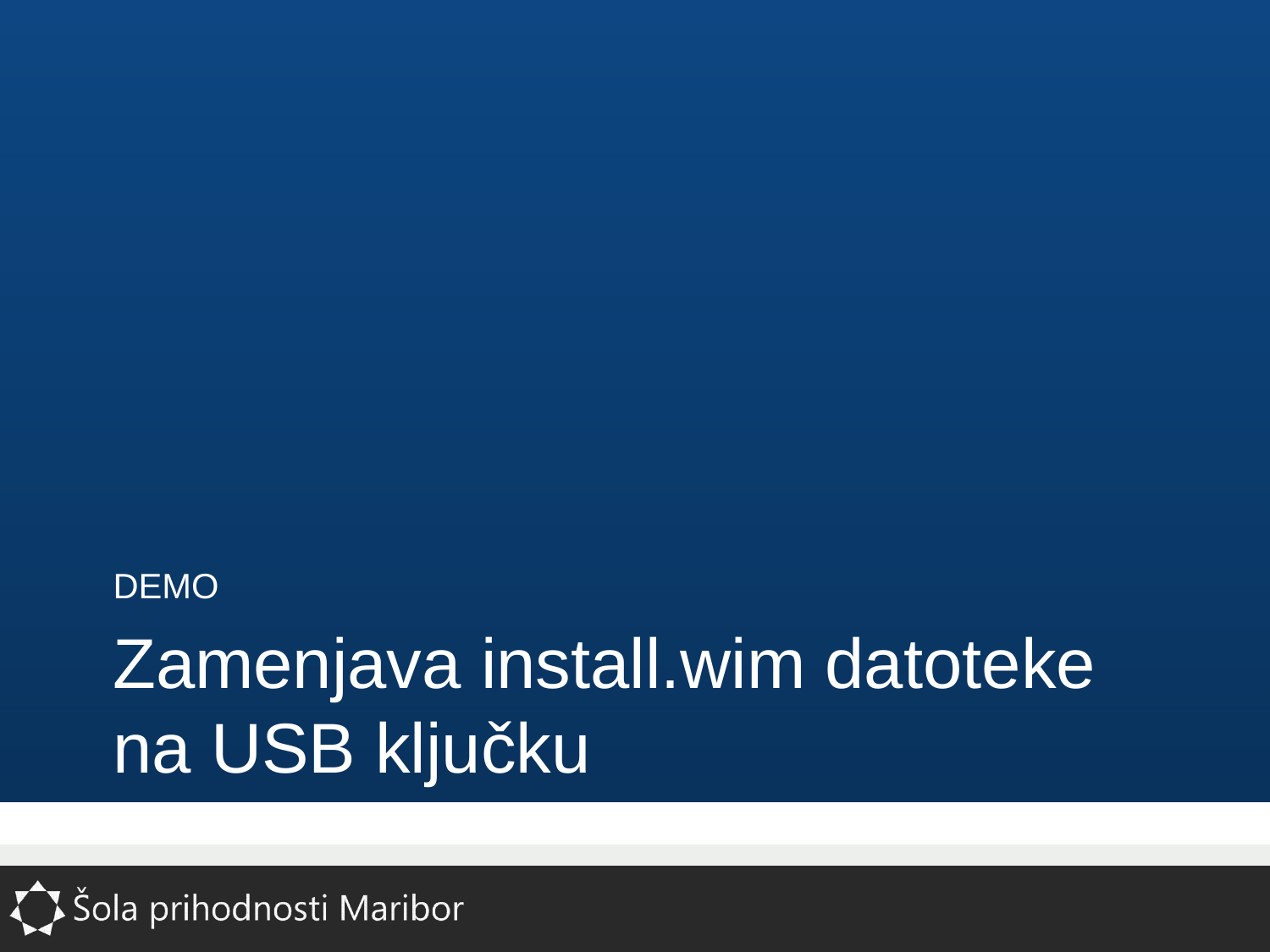

DEMO
# Zamenjava install.wim datoteke na USB ključku